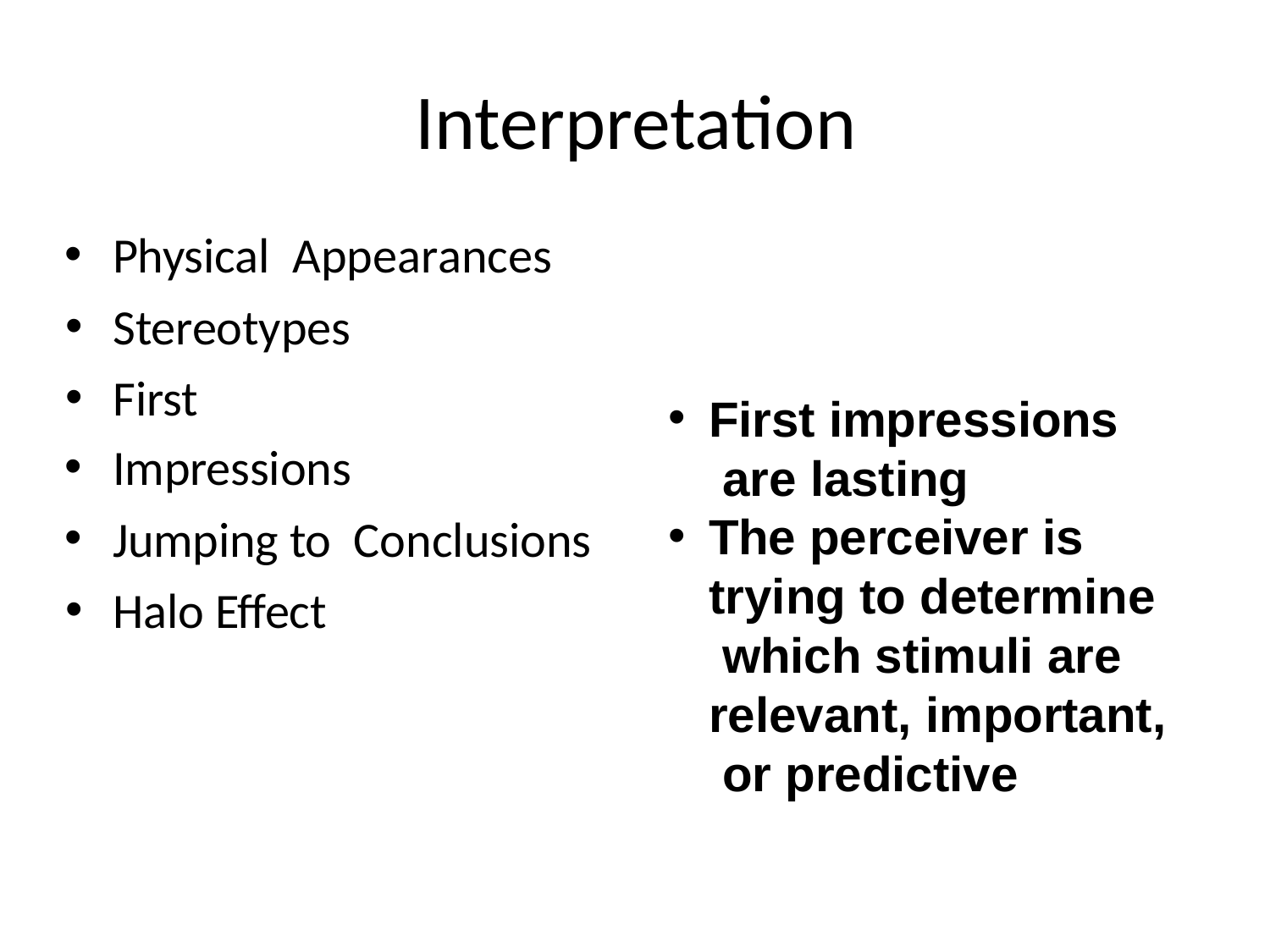

# Interpretation
Physical  Appearances
Stereotypes
First
Impressions
Jumping to  Conclusions
Halo Effect
First impressions  are lasting
The perceiver is  trying to determine  which stimuli are  relevant, important,  or predictive